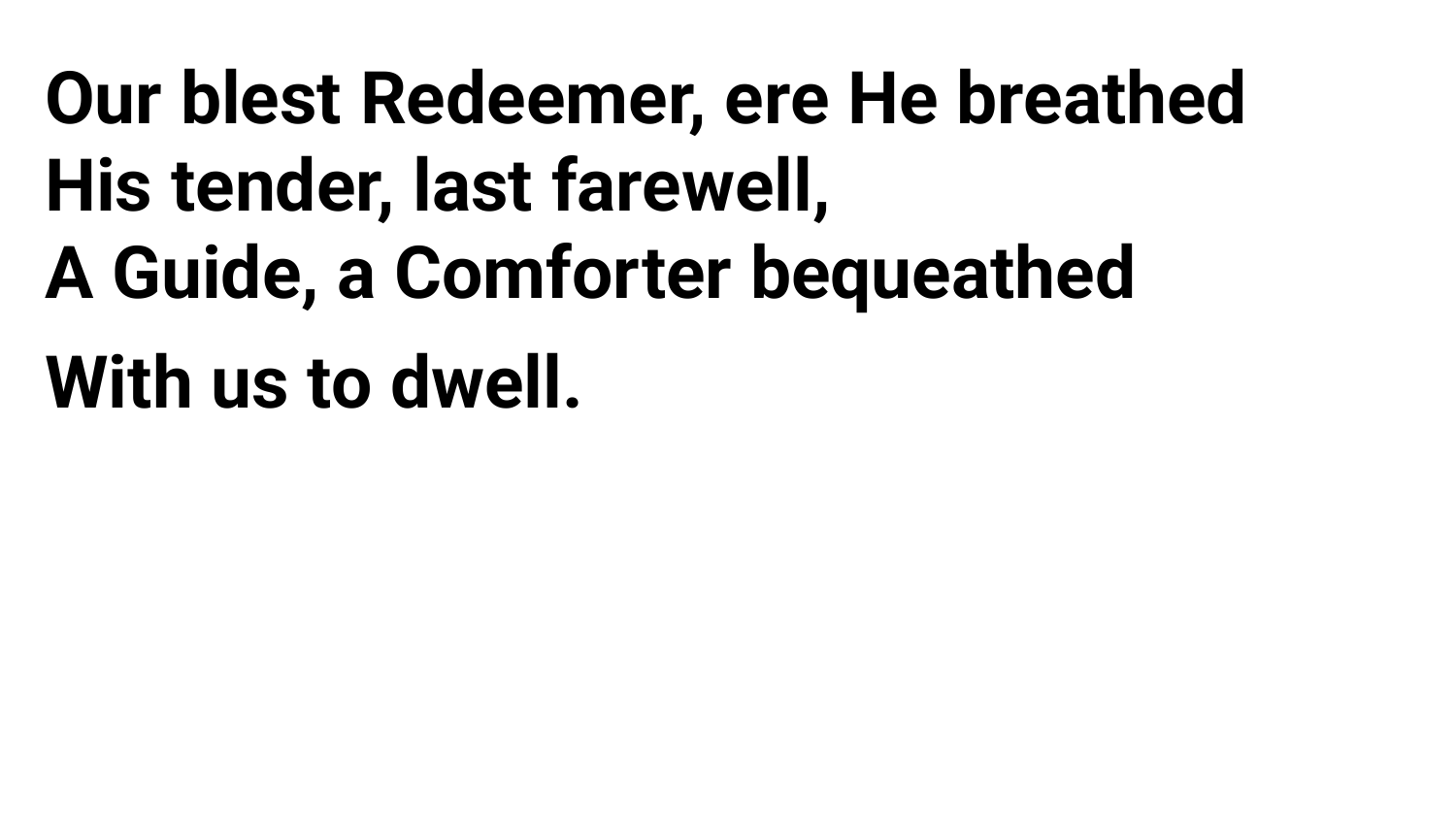

Our blest Redeemer, ere He breathed
His tender, last farewell,
A Guide, a Comforter bequeathed
With us to dwell.